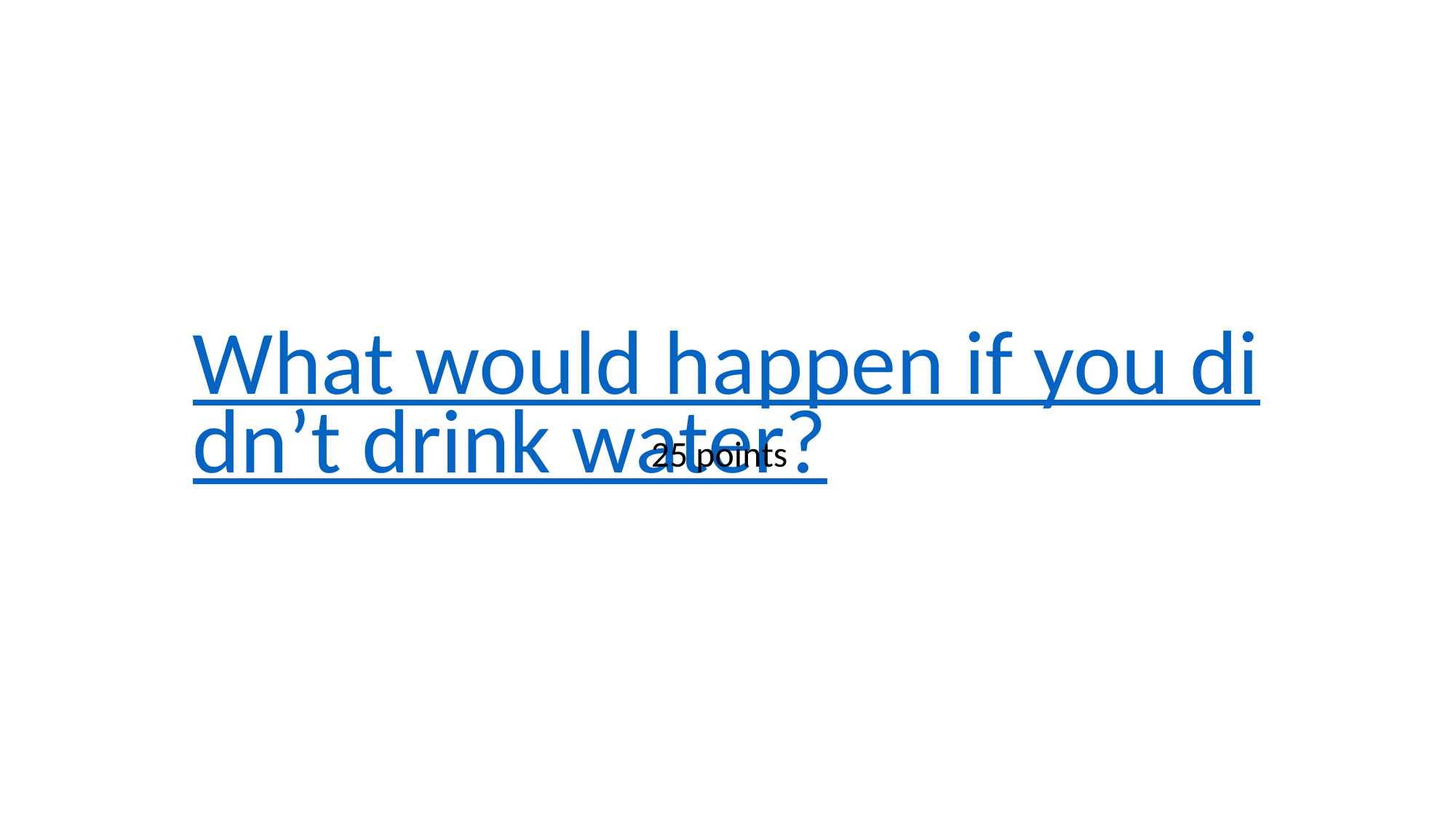

# What would happen if you didn’t drink water?
25 points